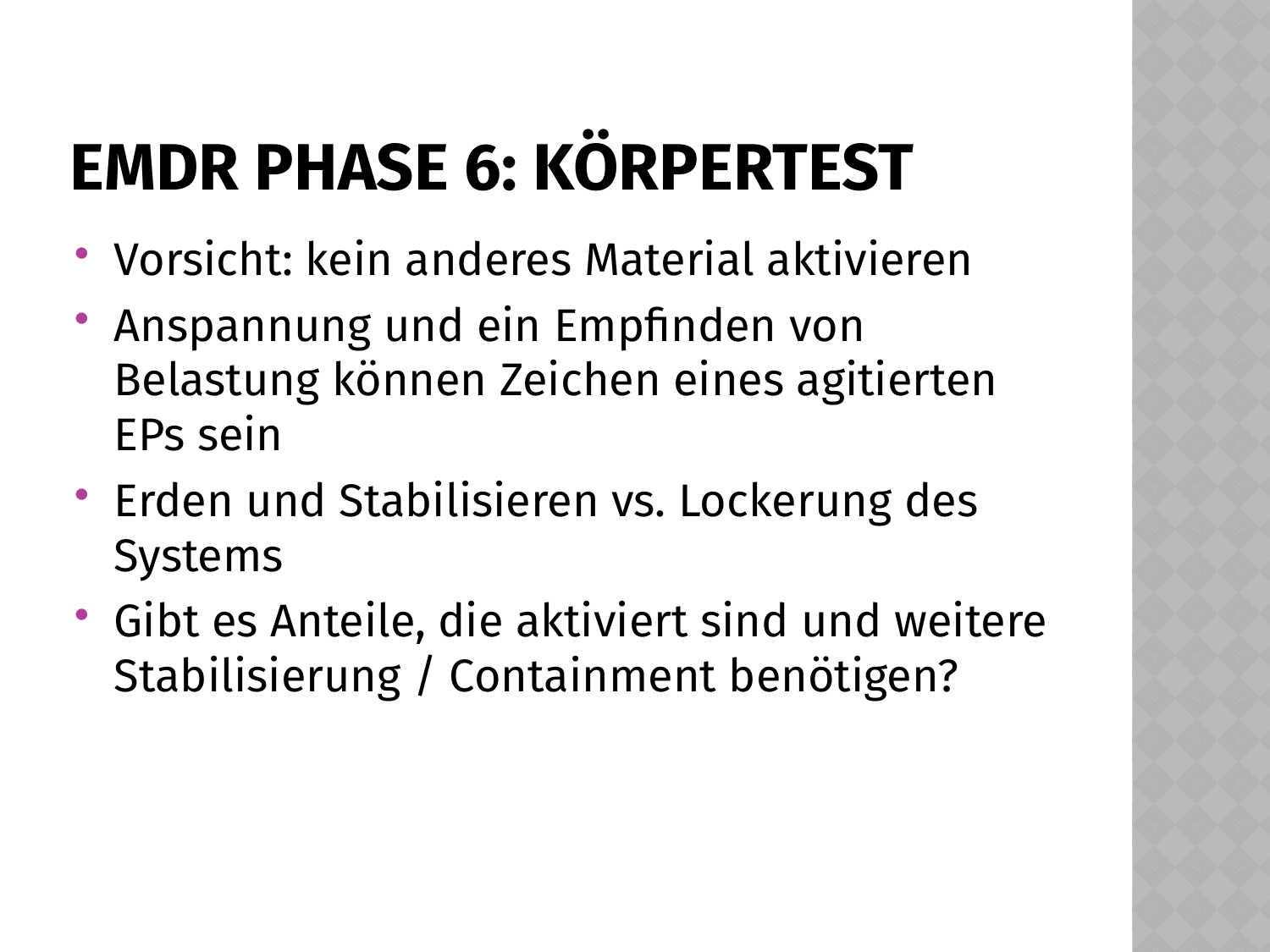

# EMDR Phase 6: körpertest
Vorsicht: kein anderes Material aktivieren
Anspannung und ein Empfinden von Belastung können Zeichen eines agitierten EPs sein
Erden und Stabilisieren vs. Lockerung des Systems
Gibt es Anteile, die aktiviert sind und weitere Stabilisierung / Containment benötigen?